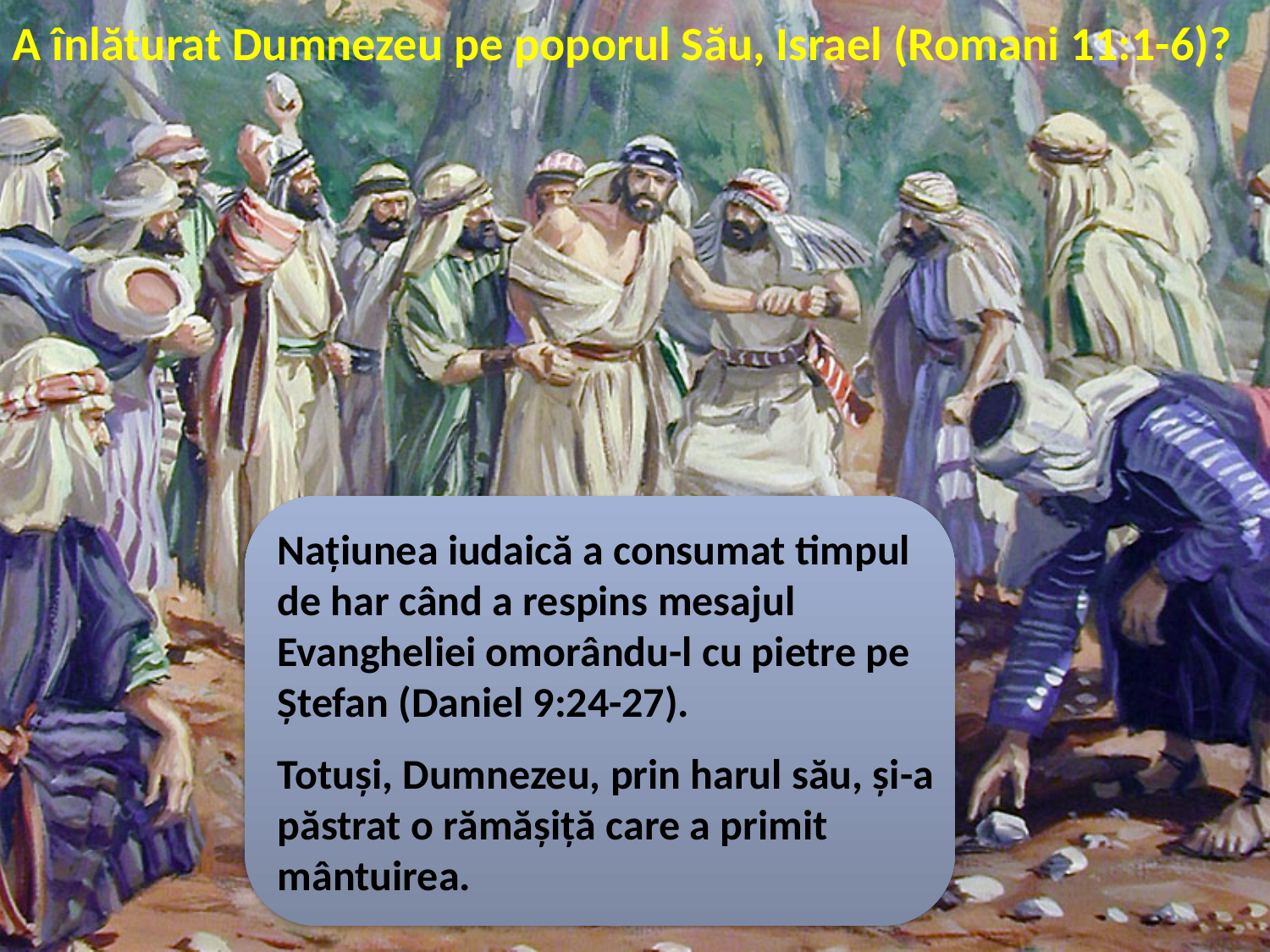

A înlăturat Dumnezeu pe poporul Său, Israel (Romani 11:1-6)?

Națiunea iudaică a consumat timpul de har când a respins mesajul Evangheliei omorându-l cu pietre pe Ștefan (Daniel 9:24-27).
Totuși, Dumnezeu, prin harul său, și-a păstrat o rămășiță care a primit mântuirea.